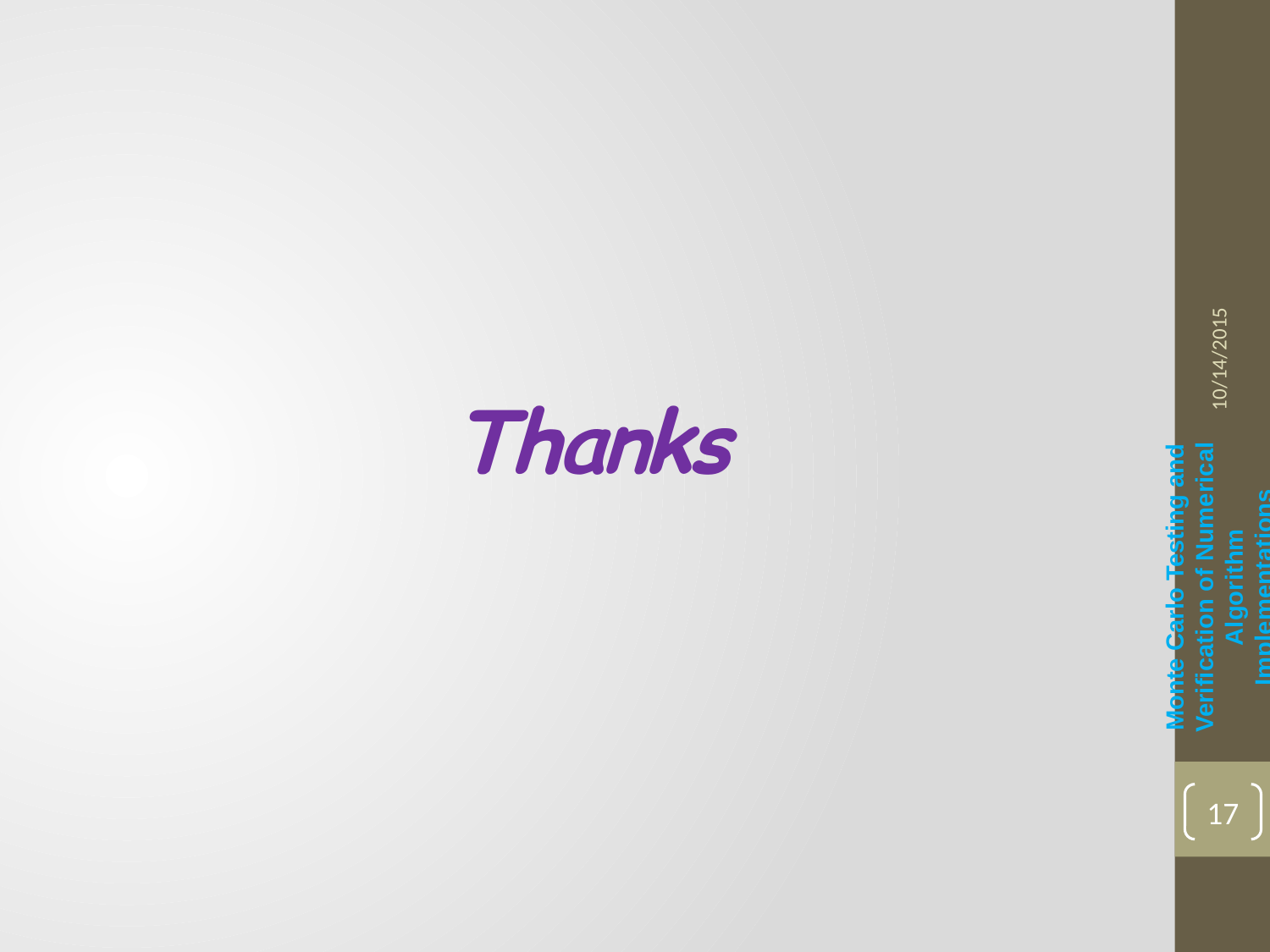

10/14/2015
# Thanks
Monte Carlo Testing and Verification of Numerical Algorithm Implementations
17